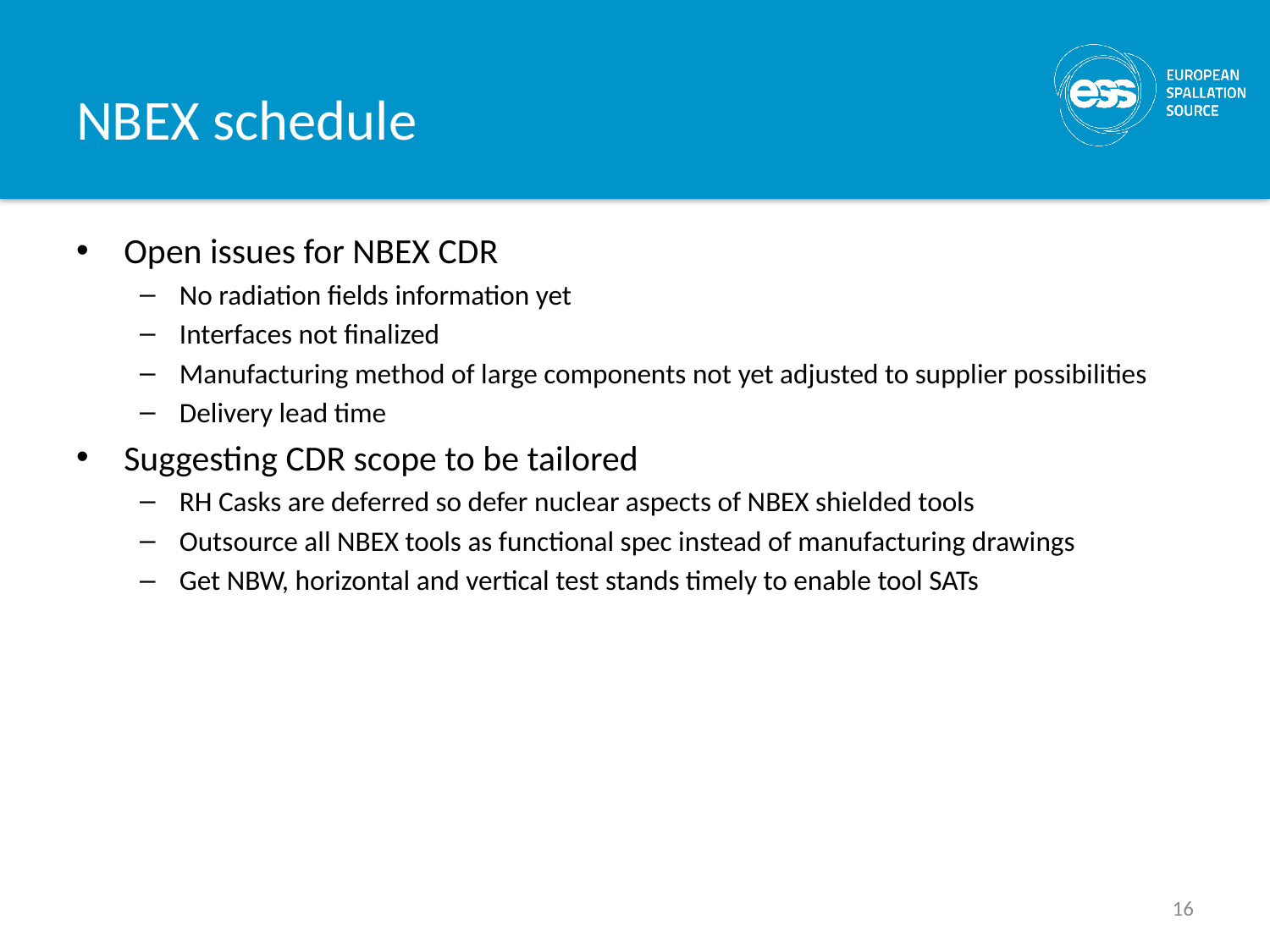

# NBEX schedule
Open issues for NBEX CDR
No radiation fields information yet
Interfaces not finalized
Manufacturing method of large components not yet adjusted to supplier possibilities
Delivery lead time
Suggesting CDR scope to be tailored
RH Casks are deferred so defer nuclear aspects of NBEX shielded tools
Outsource all NBEX tools as functional spec instead of manufacturing drawings
Get NBW, horizontal and vertical test stands timely to enable tool SATs

16